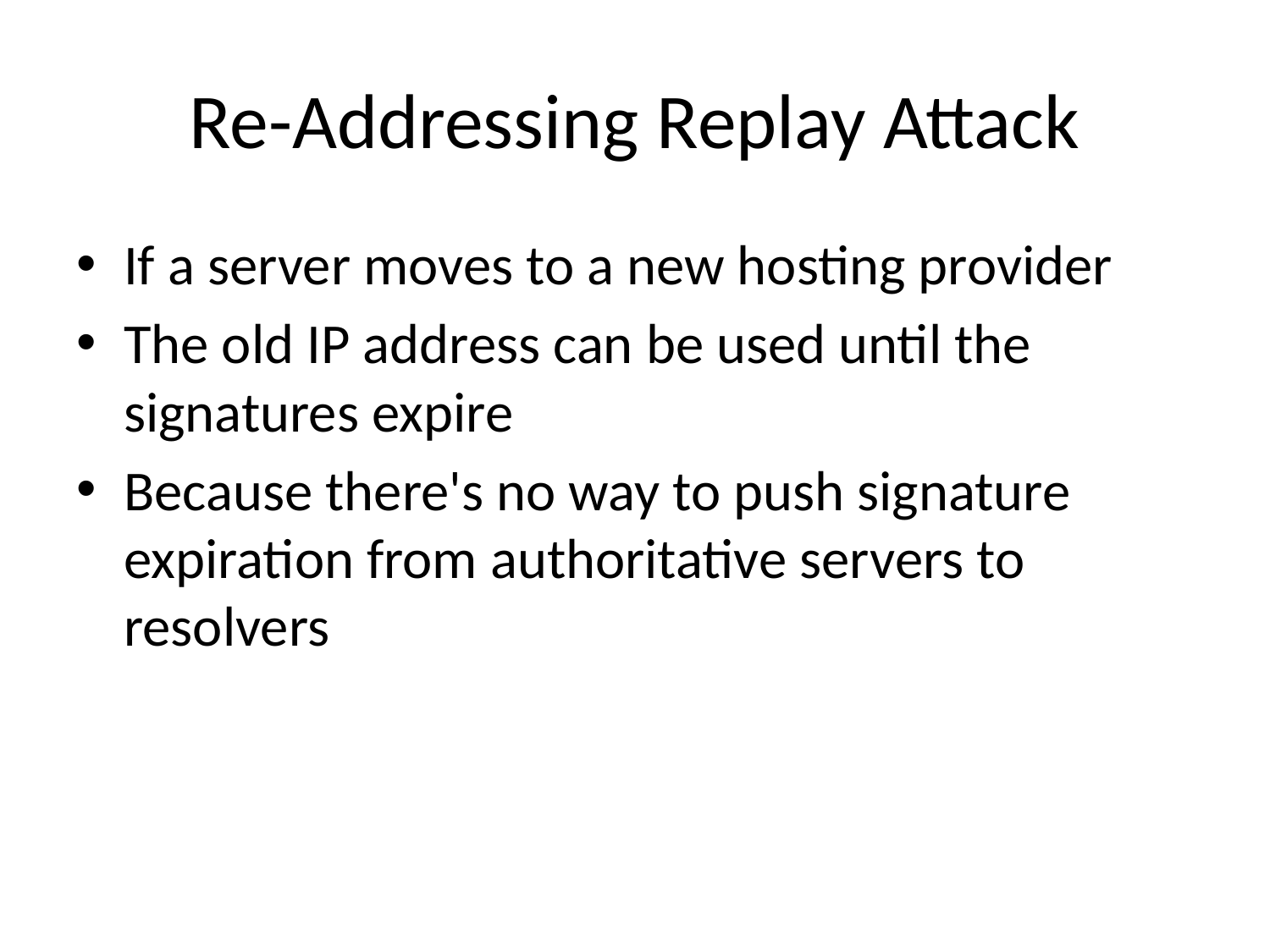

# Re-Addressing Replay Attack
If a server moves to a new hosting provider
The old IP address can be used until the signatures expire
Because there's no way to push signature expiration from authoritative servers to resolvers